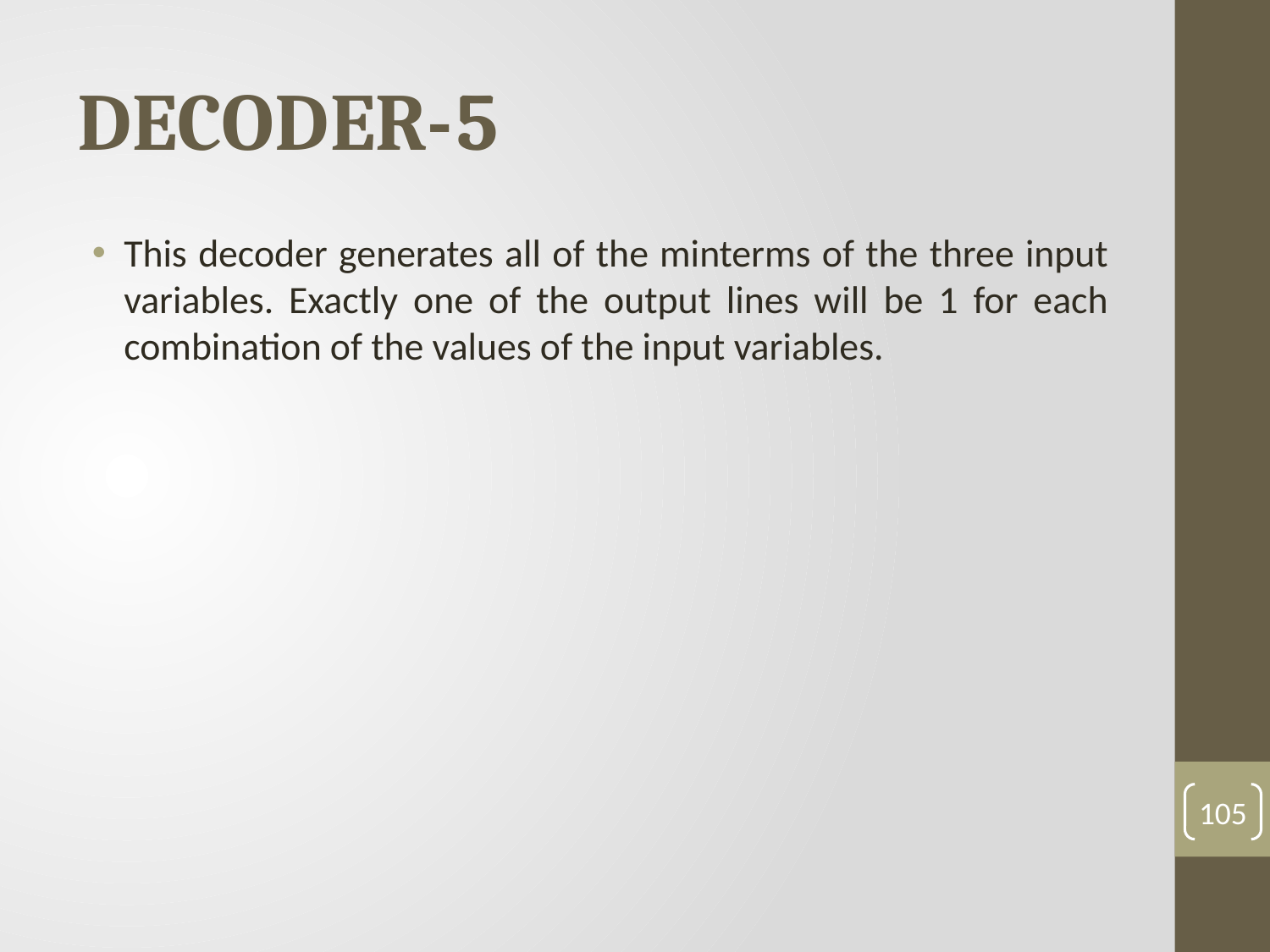

# DECODER-5
This decoder generates all of the minterms of the three input variables. Exactly one of the output lines will be 1 for each combination of the values of the input variables.

105